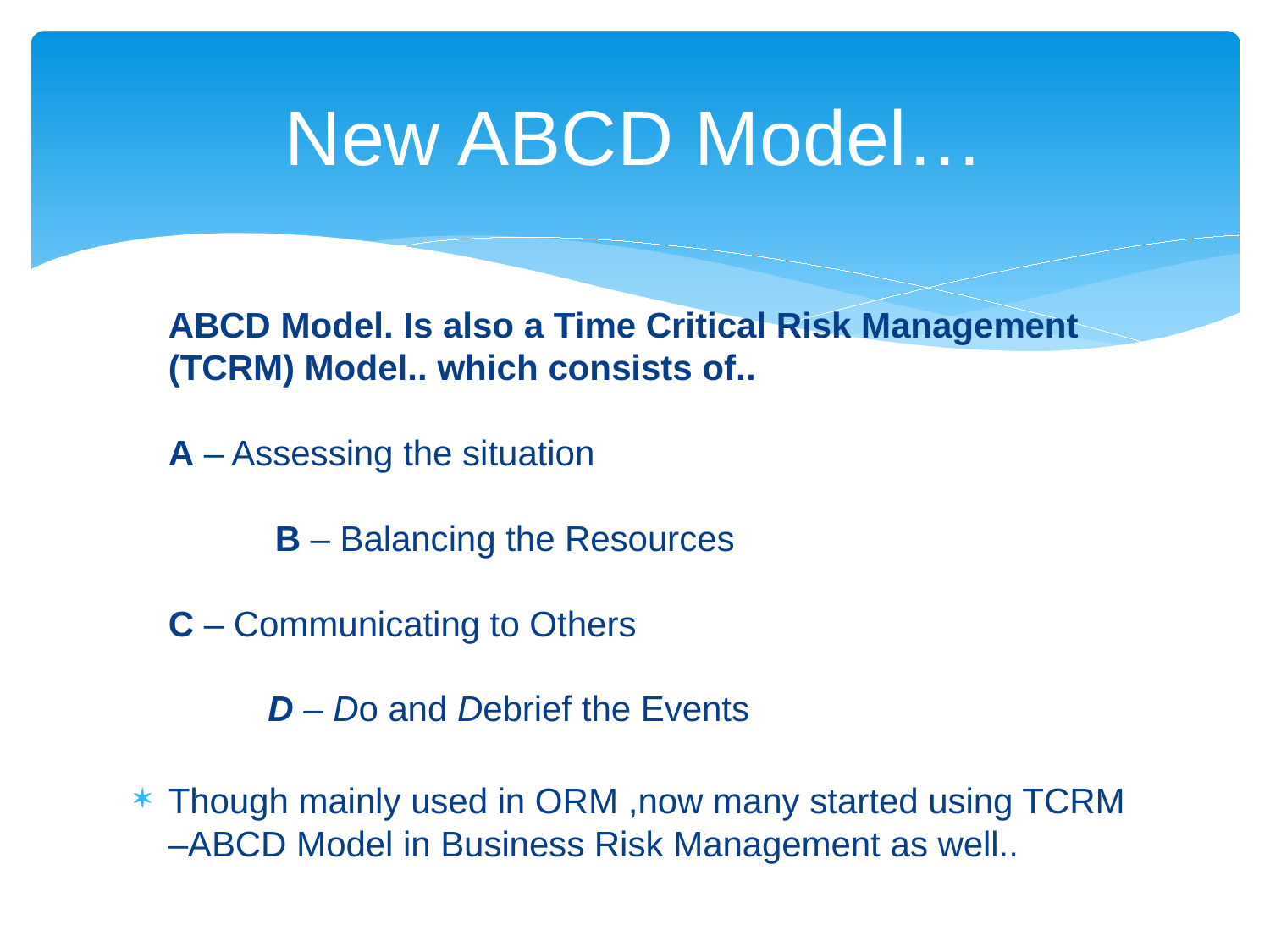

# New ABCD Model…
	ABCD Model. Is also a Time Critical Risk Management (TCRM) Model.. which consists of..

		A – Assessing the situation

	   	B – Balancing the Resources

		C – Communicating to Others

	          D – Do and Debrief the Events

Though mainly used in ORM ,now many started using TCRM –ABCD Model in Business Risk Management as well..